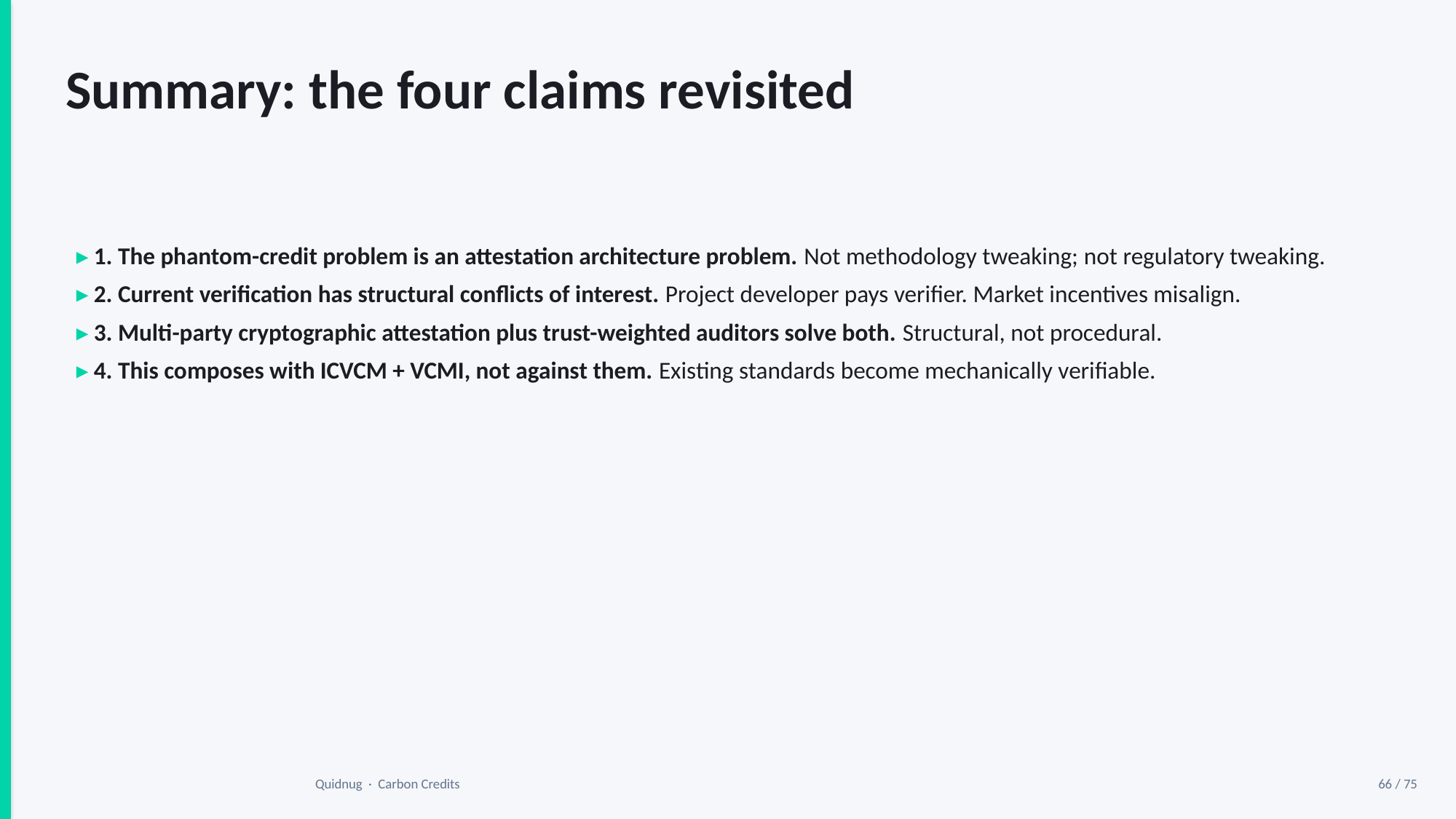

Summary: the four claims revisited
▸ 1. The phantom-credit problem is an attestation architecture problem. Not methodology tweaking; not regulatory tweaking.
▸ 2. Current verification has structural conflicts of interest. Project developer pays verifier. Market incentives misalign.
▸ 3. Multi-party cryptographic attestation plus trust-weighted auditors solve both. Structural, not procedural.
▸ 4. This composes with ICVCM + VCMI, not against them. Existing standards become mechanically verifiable.
Quidnug  ·  Carbon Credits
66 / 75